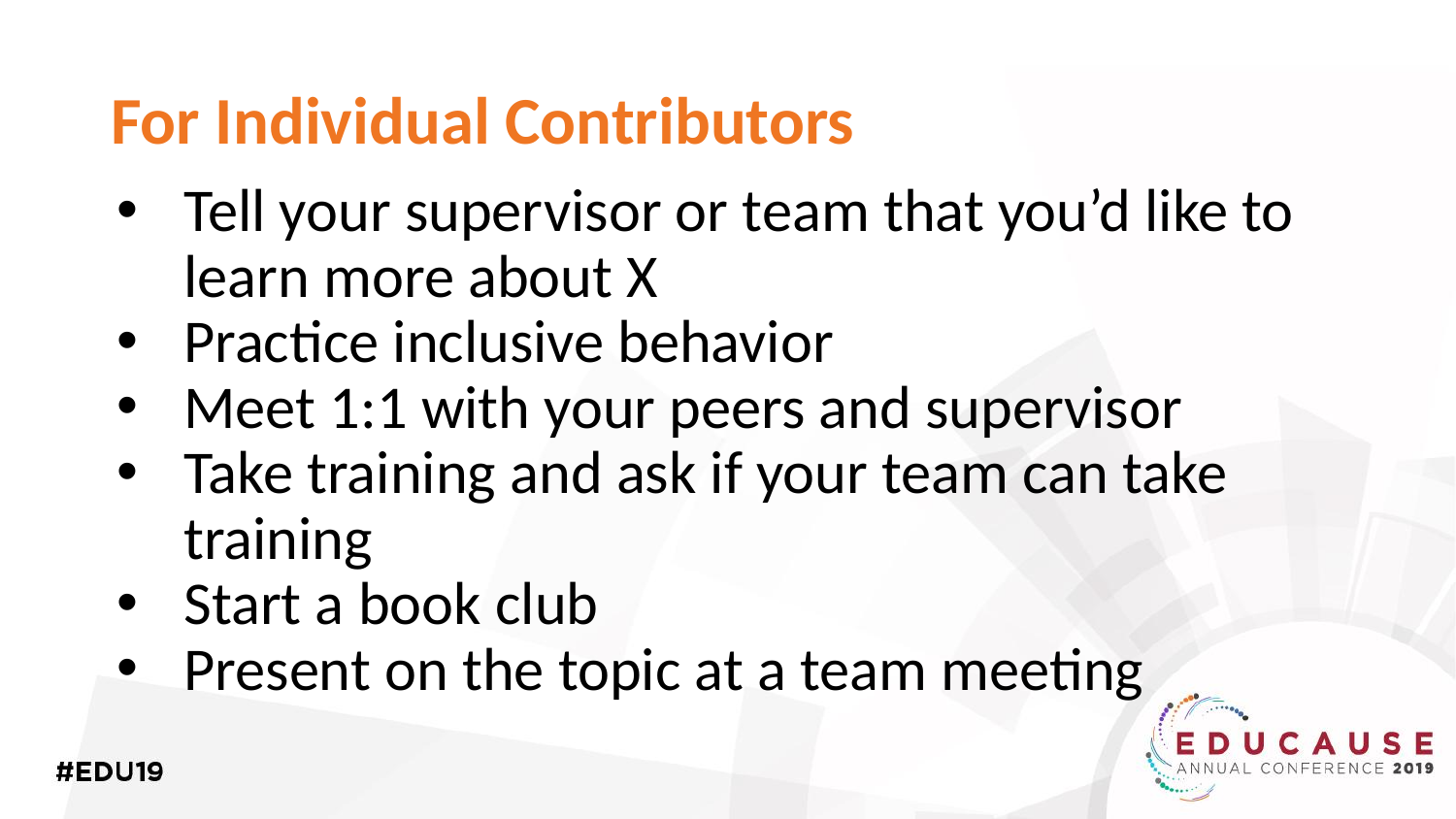

# For Individual Contributors
Tell your supervisor or team that you’d like to learn more about X
Practice inclusive behavior
Meet 1:1 with your peers and supervisor
Take training and ask if your team can take training
Start a book club
Present on the topic at a team meeting